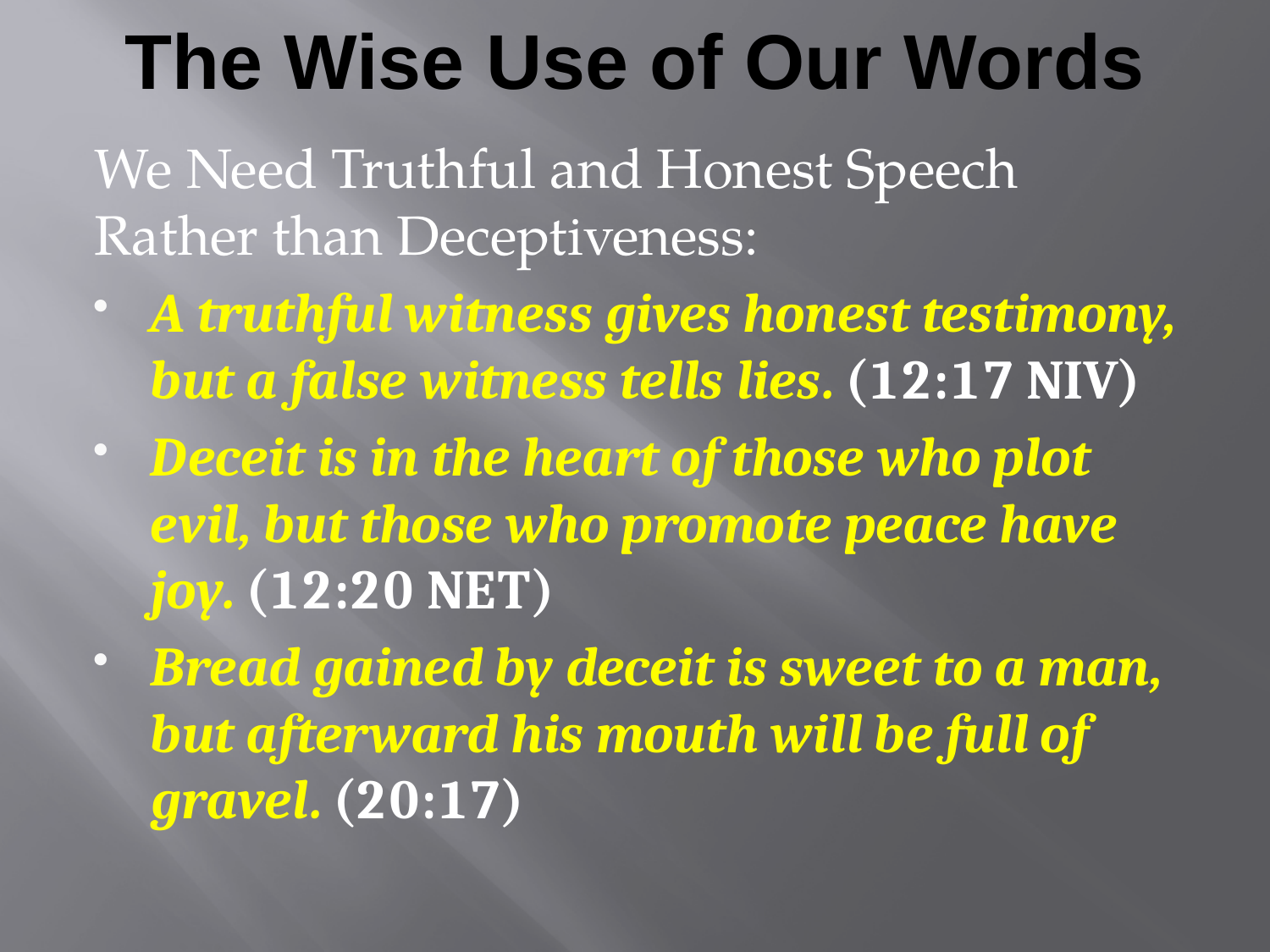

# The Wise Use of Our Words
We Need Truthful and Honest Speech Rather than Deceptiveness:
A truthful witness gives honest testimony, but a false witness tells lies. (12:17 NIV)
Deceit is in the heart of those who plot evil, but those who promote peace have joy. (12:20 NET)
Bread gained by deceit is sweet to a man, but afterward his mouth will be full of gravel. (20:17)